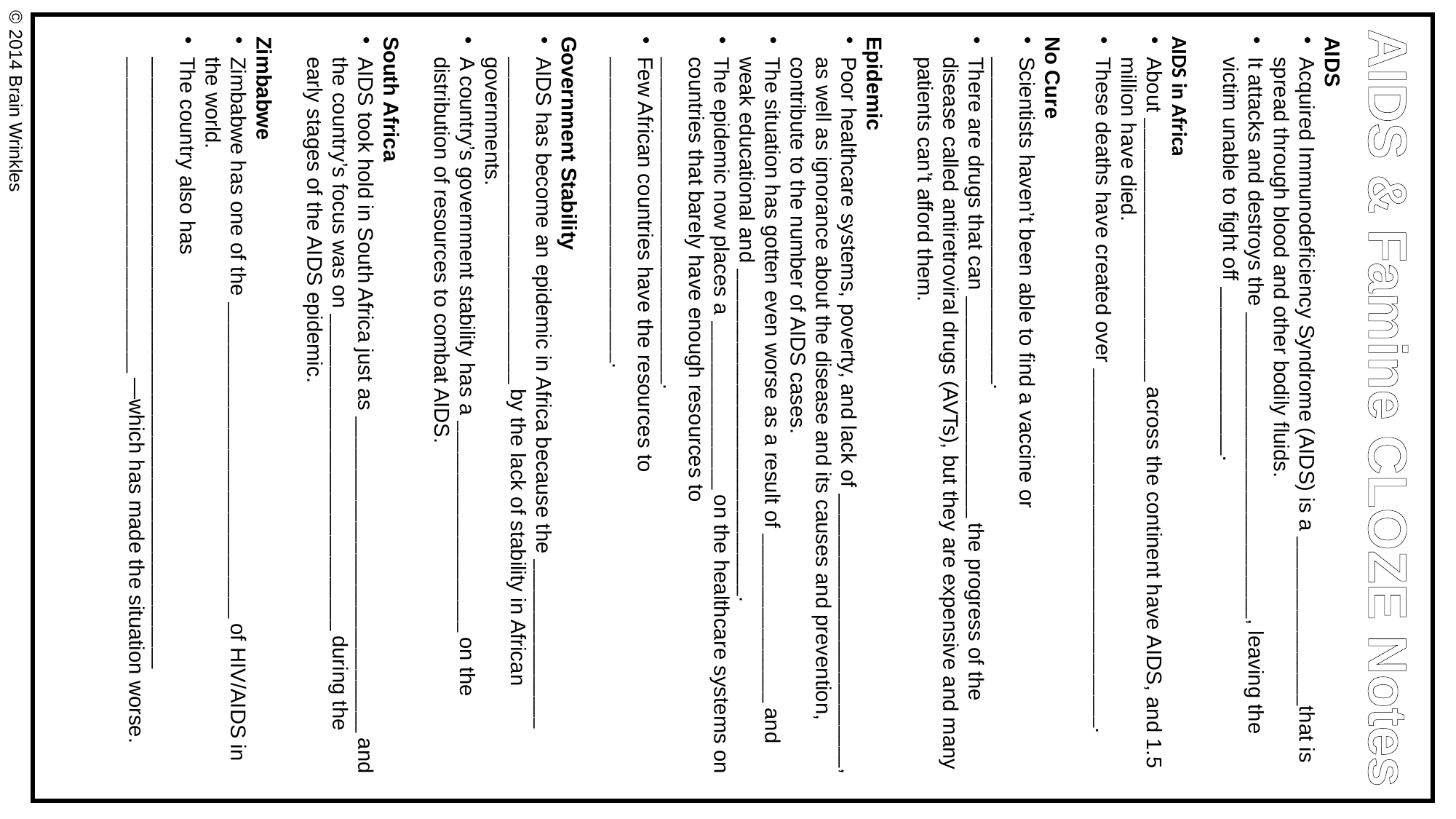

AIDS
Acquired Immunodeficiency Syndrome (AIDS) is a ________________that is spread through blood and other bodily fluids.
It attacks and destroys the _____________________________, leaving the victim unable to fight off ________________.

AIDS in Africa
About _________________________ across the continent have AIDS, and 1.5 million have died.
These deaths have created over __________________________________.

No Cure
Scientists haven’t been able to find a vaccine or _______________________________.
There are drugs that can _____________________ the progress of the disease called antiretroviral drugs (AVTs), but they are expensive and many patients can’t afford them.

Epidemic
Poor healthcare systems, poverty, and lack of __________________________, as well as ignorance about the disease and its causes and prevention, contribute to the number of AIDS cases.
The situation has gotten even worse as a result of ________________ and weak educational and _______________________________.
The epidemic now places a ________________ on the healthcare systems on countries that barely have enough resources to _______________________________.
Few African countries have the resources to _____________________________.

Government Stability
AIDS has become an epidemic in Africa because the ________________ _______________________________ by the lack of stability in African governments.
A country’s government stability has a ____________________ on the distribution of resources to combat AIDS.

South Africa
AIDS took hold in South Africa just as ______________________________ and the country’s focus was on ______________________________ during the early stages of the AIDS epidemic.

Zimbabwe
Zimbabwe has one of the ______________________________ of HIV/AIDS in the world.
The country also has __________________________________________________________ ______________________________ —which has made the situation worse.

© 2014 Brain Wrinkles
AIDS & Famine CLOZE Notes